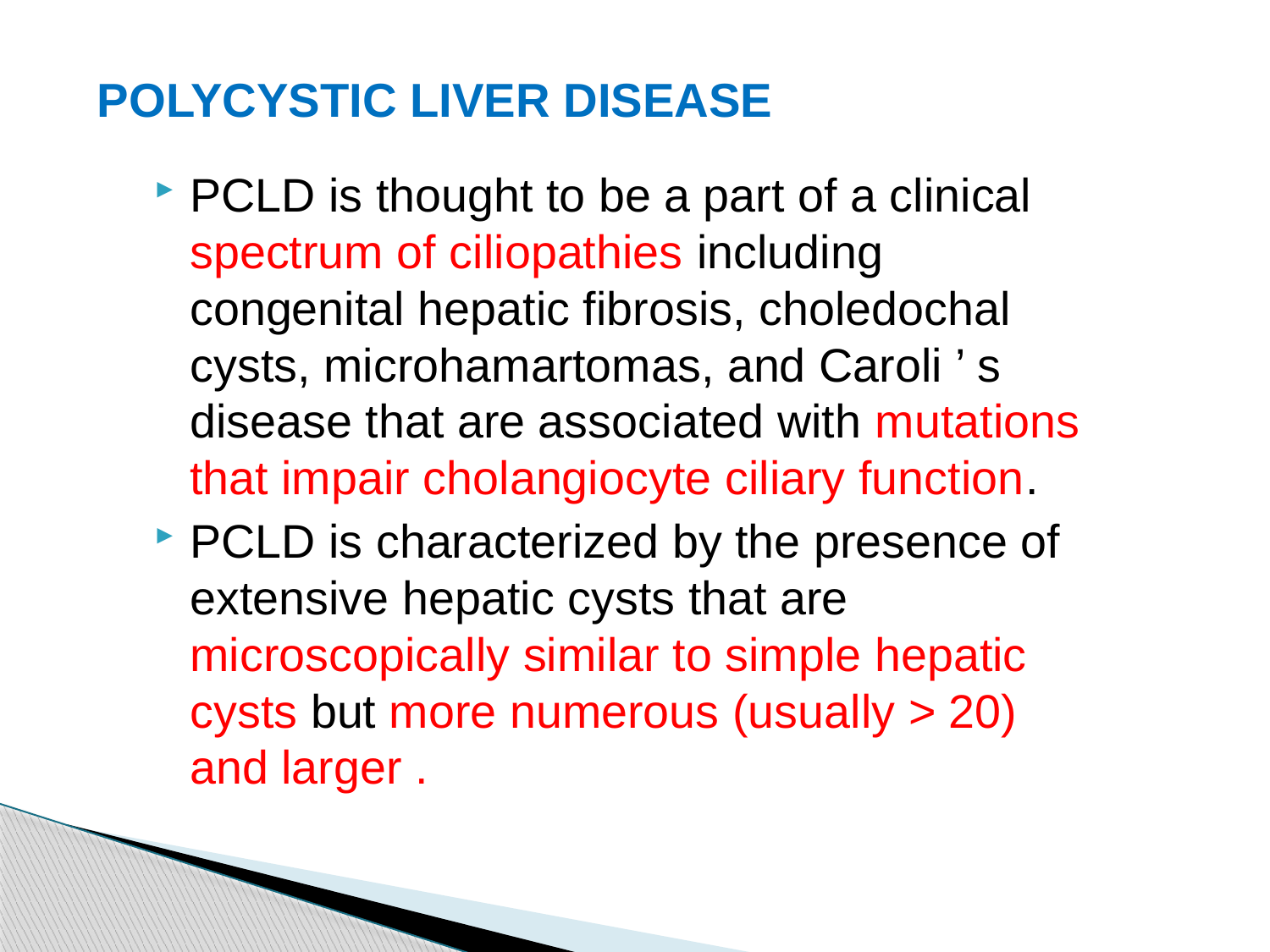

# POLYCYSTIC LIVER DISEASE
PCLD is thought to be a part of a clinical spectrum of ciliopathies including congenital hepatic fibrosis, choledochal cysts, microhamartomas, and Caroli ’ s disease that are associated with mutations that impair cholangiocyte ciliary function.
PCLD is characterized by the presence of extensive hepatic cysts that are microscopically similar to simple hepatic cysts but more numerous (usually > 20) and larger .